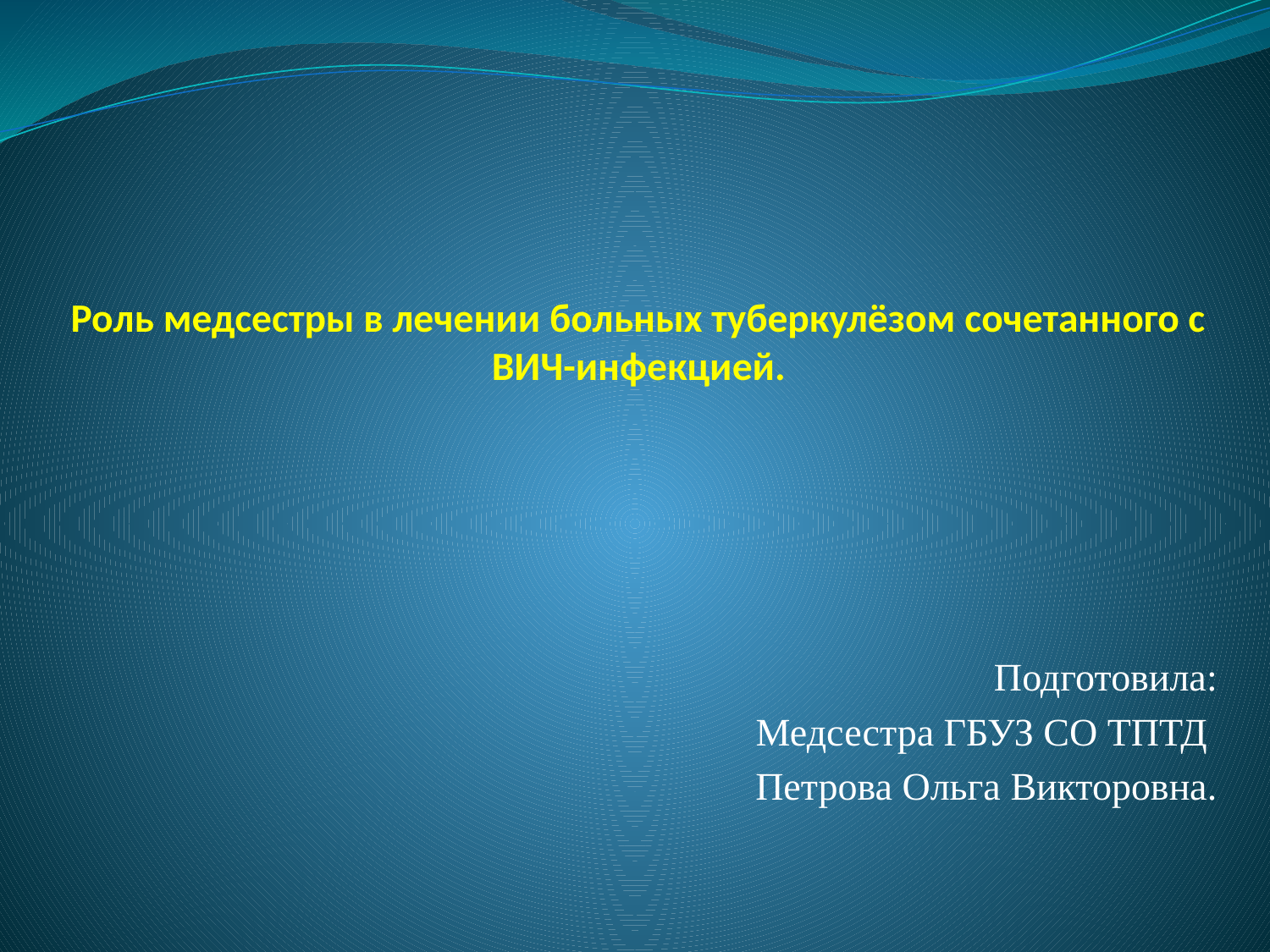

# Роль медсестры в лечении больных туберкулёзом сочетанного с ВИЧ-инфекцией.
Подготовила:
Медсестра ГБУЗ СО ТПТД
Петрова Ольга Викторовна.